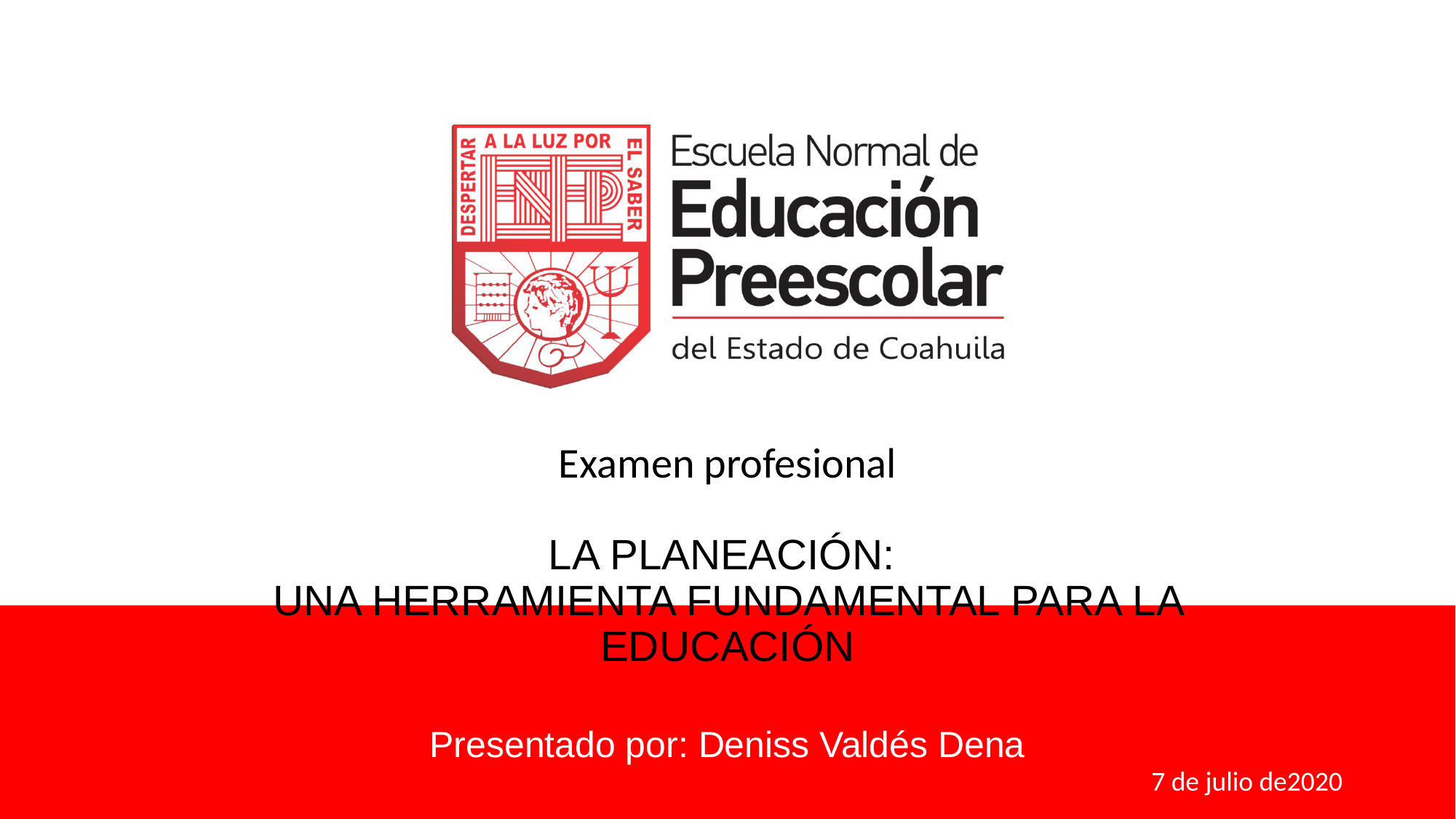

# Examen profesional LA PLANEACIÓN: UNA HERRAMIENTA FUNDAMENTAL PARA LA EDUCACIÓN
Presentado por: Deniss Valdés Dena
7 de julio de2020